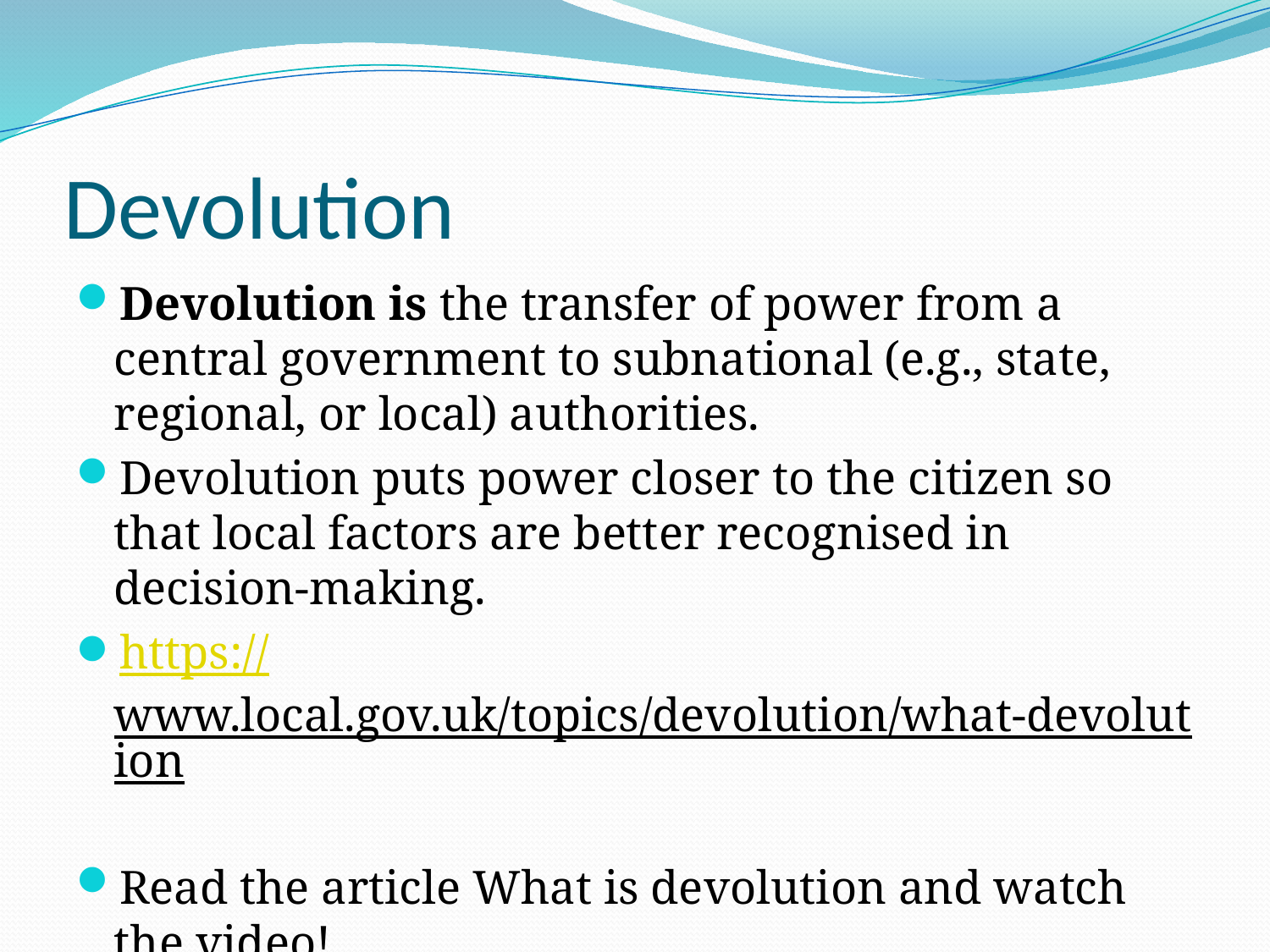

# Devolution
Devolution is the transfer of power from a central government to subnational (e.g., state, regional, or local) authorities.
Devolution puts power closer to the citizen so that local factors are better recognised in decision-making.
https://www.local.gov.uk/topics/devolution/what-devolution
Read the article What is devolution and watch the video!